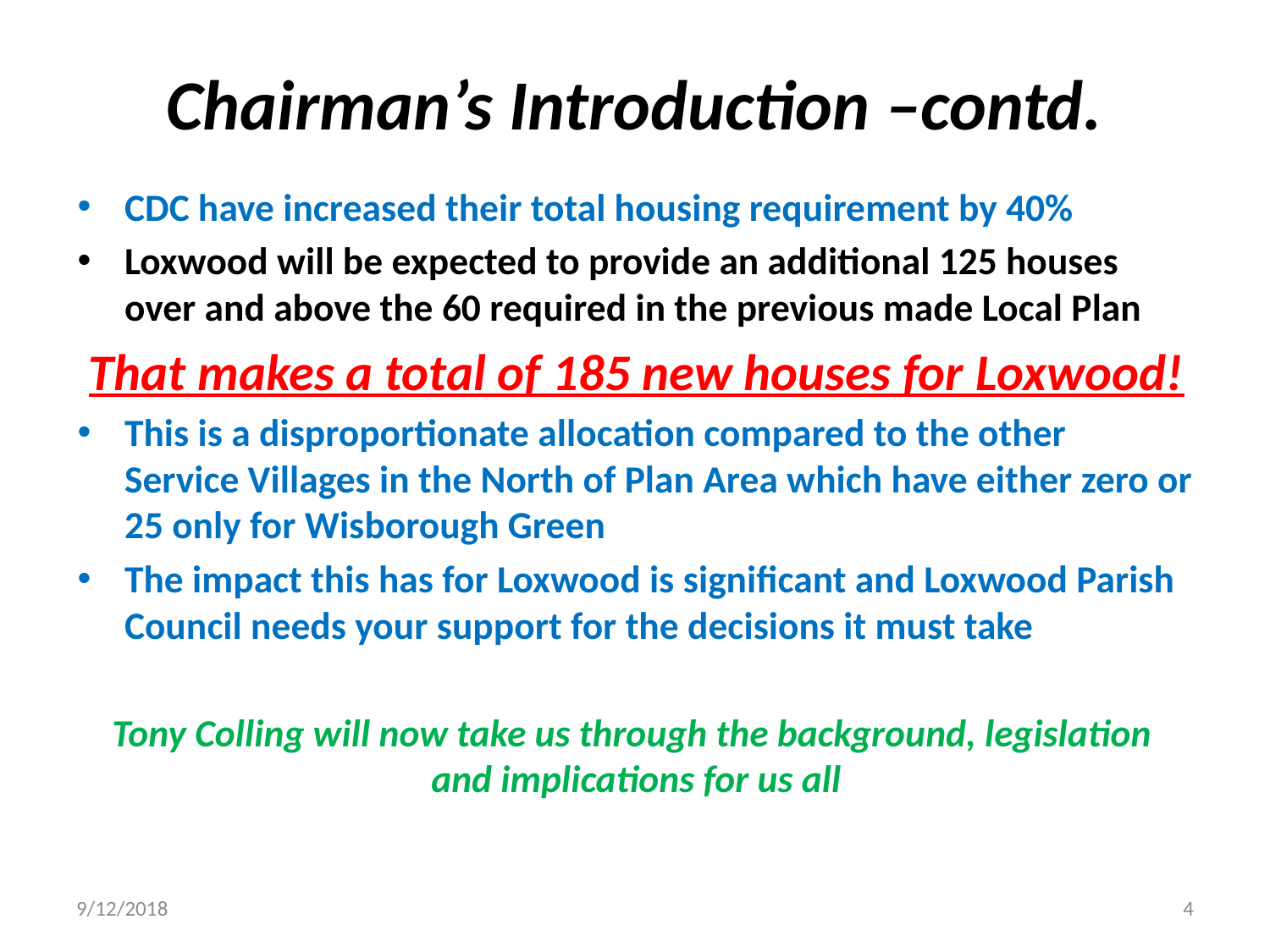

# Chairman’s Introduction –contd.
CDC have increased their total housing requirement by 40%
Loxwood will be expected to provide an additional 125 houses over and above the 60 required in the previous made Local Plan
That makes a total of 185 new houses for Loxwood!
This is a disproportionate allocation compared to the other  Service Villages in the North of Plan Area which have either zero or 25 only for Wisborough Green
The impact this has for Loxwood is significant and Loxwood Parish Council needs your support for the decisions it must take

Tony Colling will now take us through the background, legislation  and implications for us all
9/12/2018
4